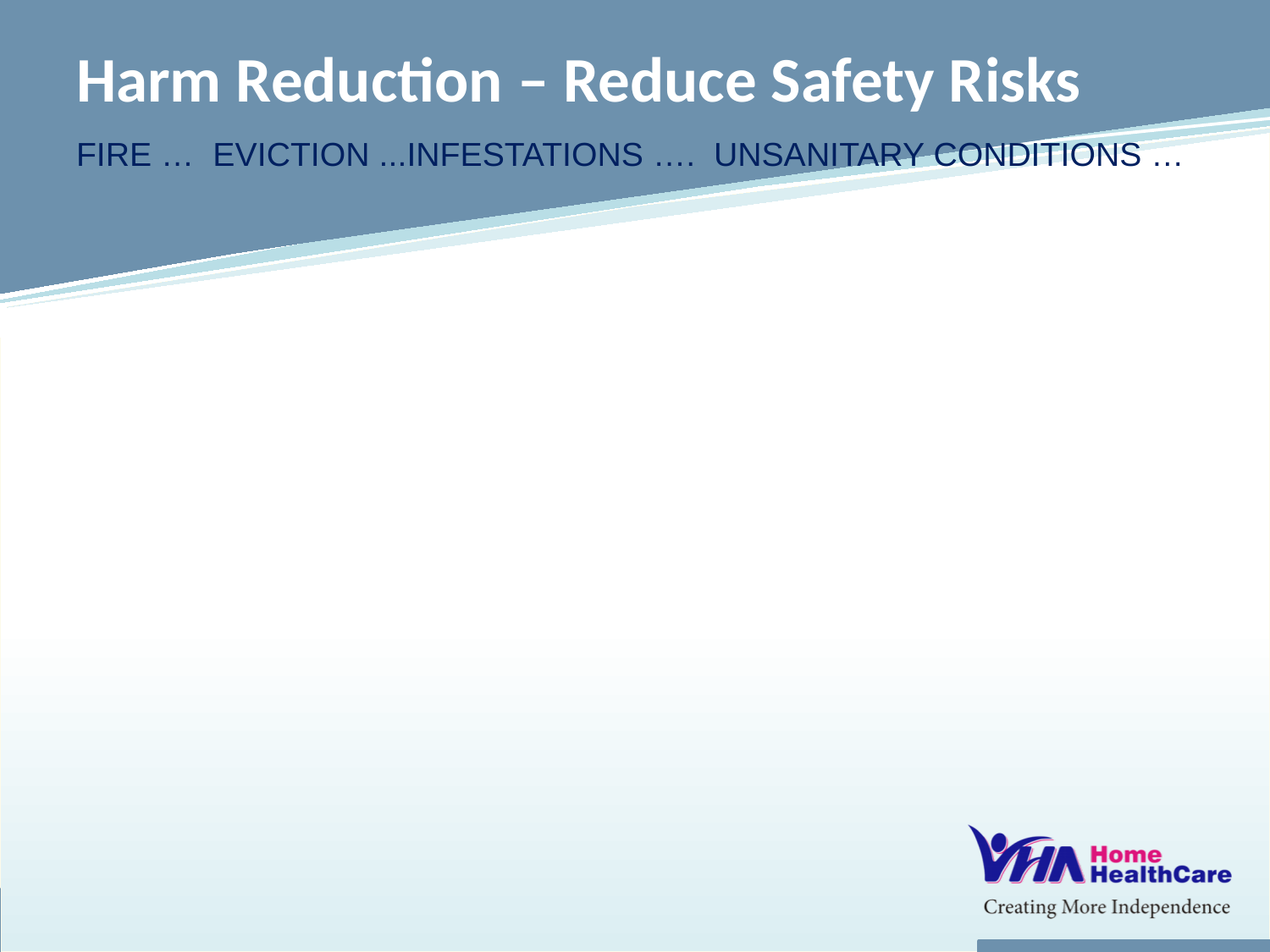

# Harm Reduction – Reduce Safety Risks
Fire …  Eviction ...Infestations ….  unsanitary conditions …